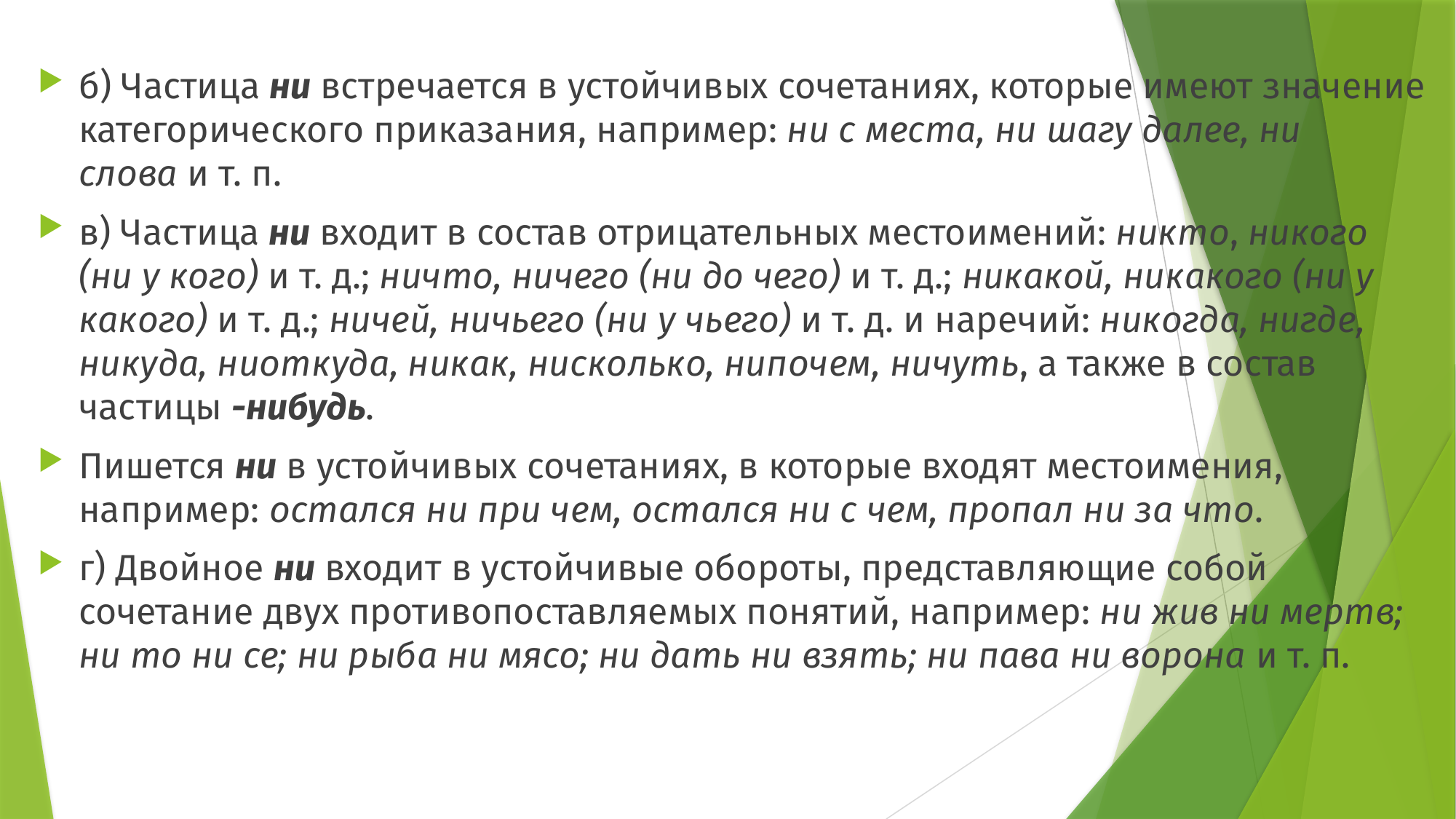

б) Частица ни встречается в устойчивых сочетаниях, которые имеют значение категорического приказания, например: ни с места, ни шагу далee, ни слова и т. п.
в) Частица ни входит в состав отрицательных местоимений: никто, никого (ни у кого) и т. д.; ничто, ничего (ни до чего) и т. д.; никакой, никакого (ни у какого) и т. д.; ничей, ничьего (ни у чьего) и т. д. и наречий: никогда, нигде, никуда, ниоткуда, никак, нисколько, нипочем, ничуть, а также в состав частицы -нибудь.
Пишется ни в устойчивых сочетаниях, в которые входят местоимения, например: остался ни при чем, остался ни с чем, пропал ни за что.
г) Двойное ни входит в устойчивые обороты, представляющие собой сочетание двух противопоставляемых понятий, например: ни жив ни мертв; ни то ни се; ни рыба ни мясо; ни дать ни взять; ни пава ни ворона и т. п.